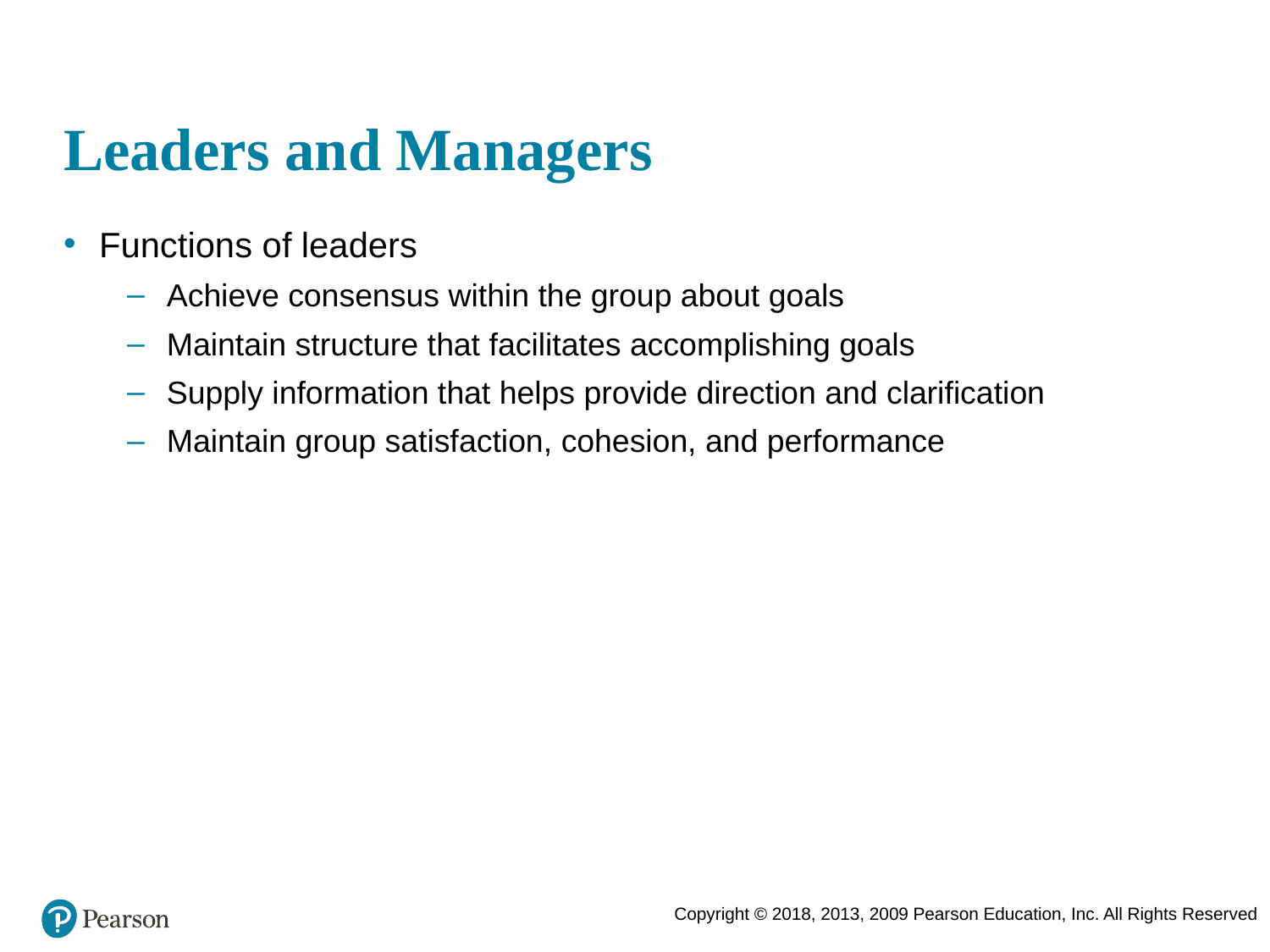

# Leaders and Managers
Functions of leaders
Achieve consensus within the group about goals
Maintain structure that facilitates accomplishing goals
Supply information that helps provide direction and clarification
Maintain group satisfaction, cohesion, and performance